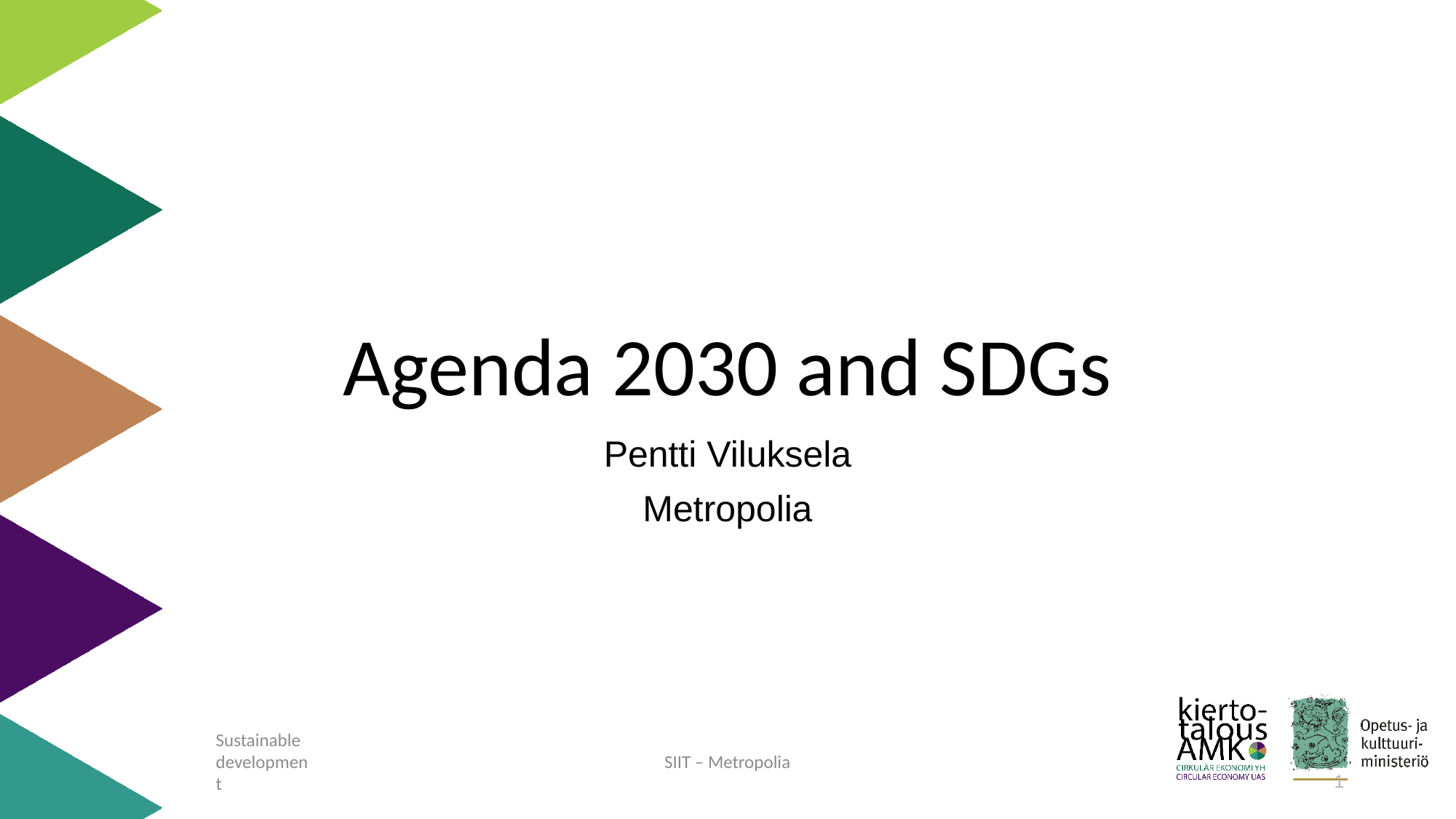

# Agenda 2030 and SDGs
Pentti Viluksela
Metropolia
Sustainable development
SIIT – Metropolia
1